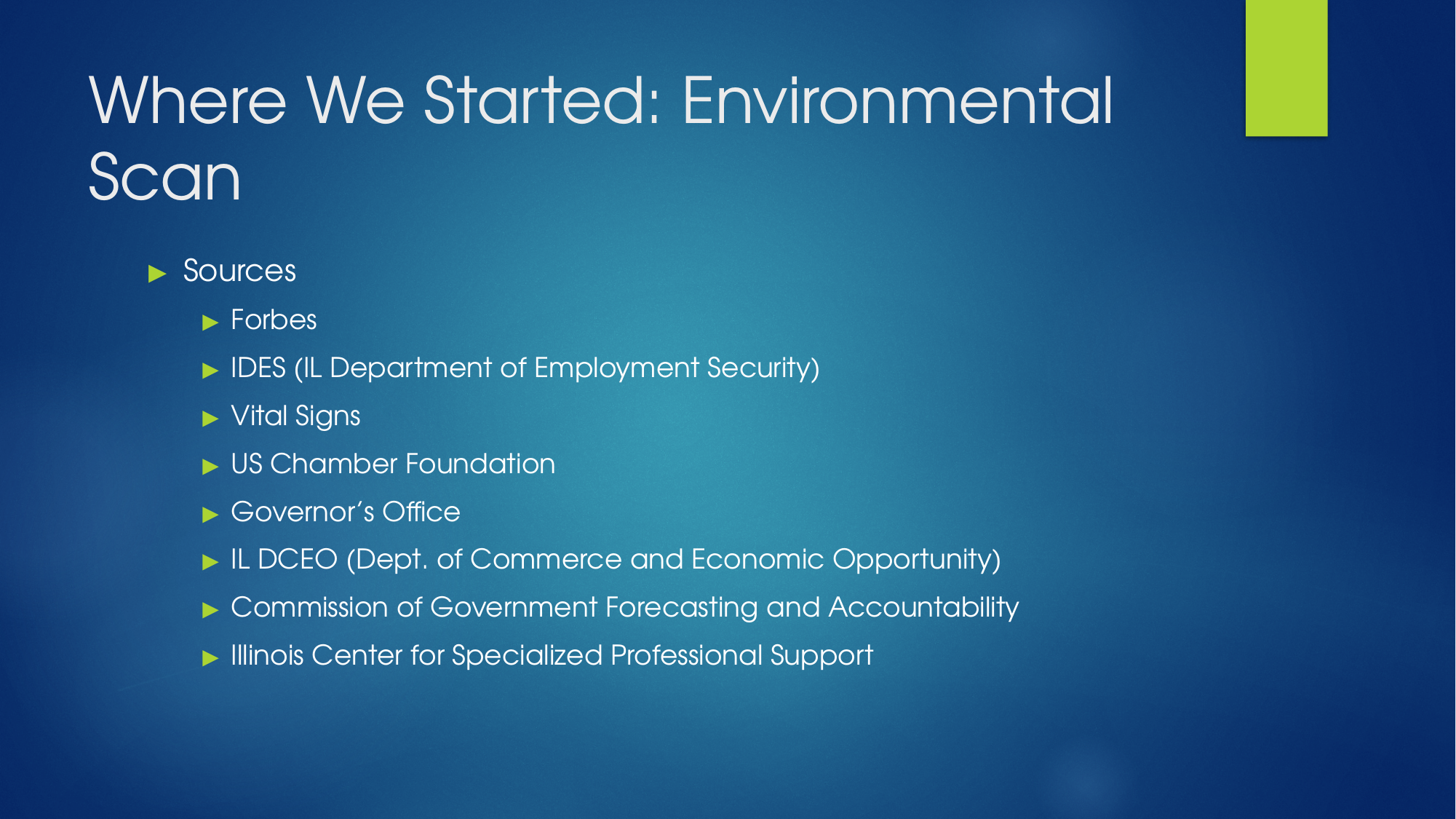

# Where We Started: Environmental Scan
Sources
Forbes
IDES (IL Department of Employment Security)
Vital Signs
US Chamber Foundation
Governor’s Office
IL DCEO (Dept. of Commerce and Economic Opportunity)
Commission of Government Forecasting and Accountability
Illinois Center for Specialized Professional Support